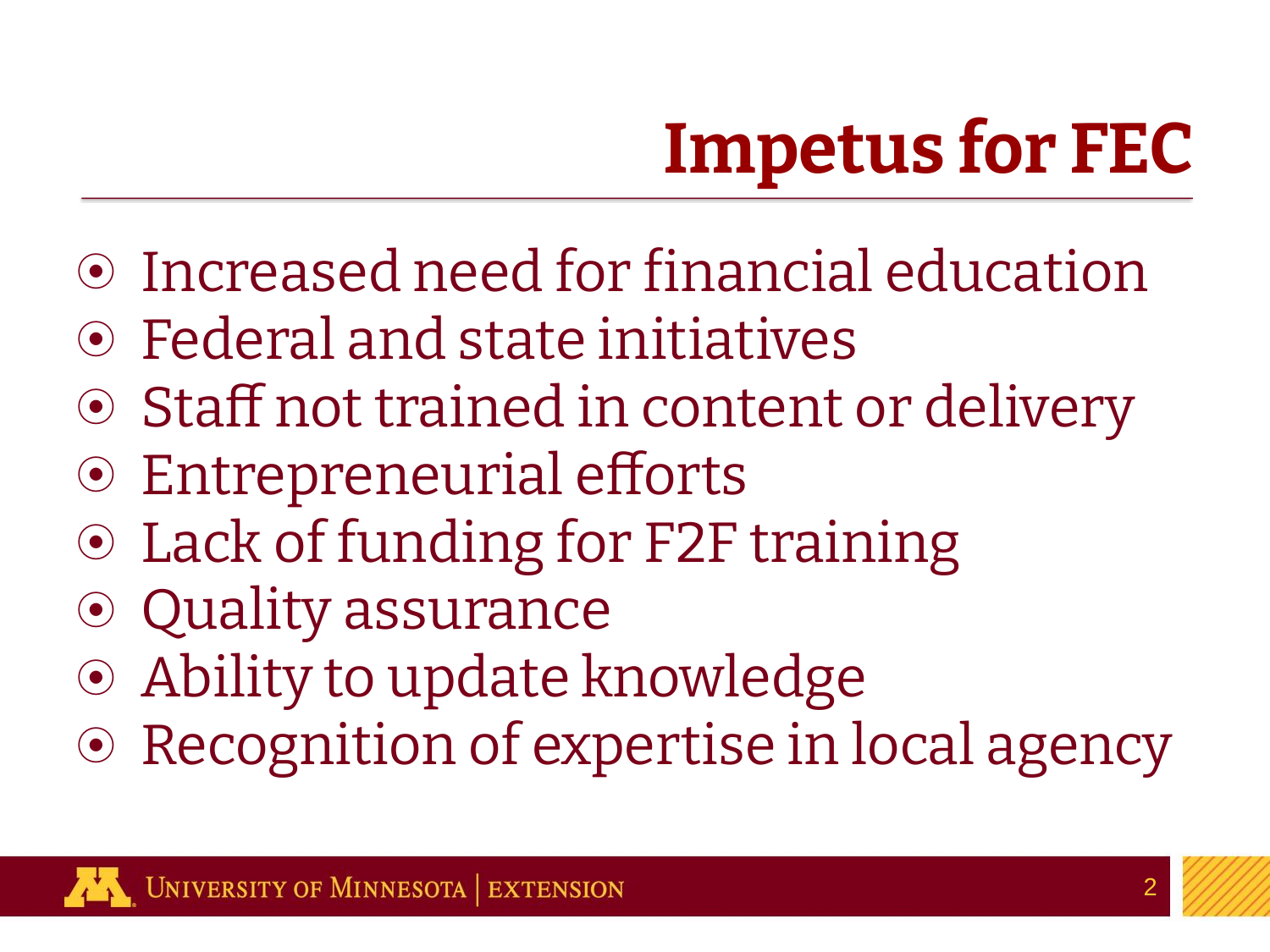

# Impetus for FEC
Increased need for financial education
Federal and state initiatives
Staff not trained in content or delivery
Entrepreneurial efforts
Lack of funding for F2F training
Quality assurance
Ability to update knowledge
Recognition of expertise in local agency